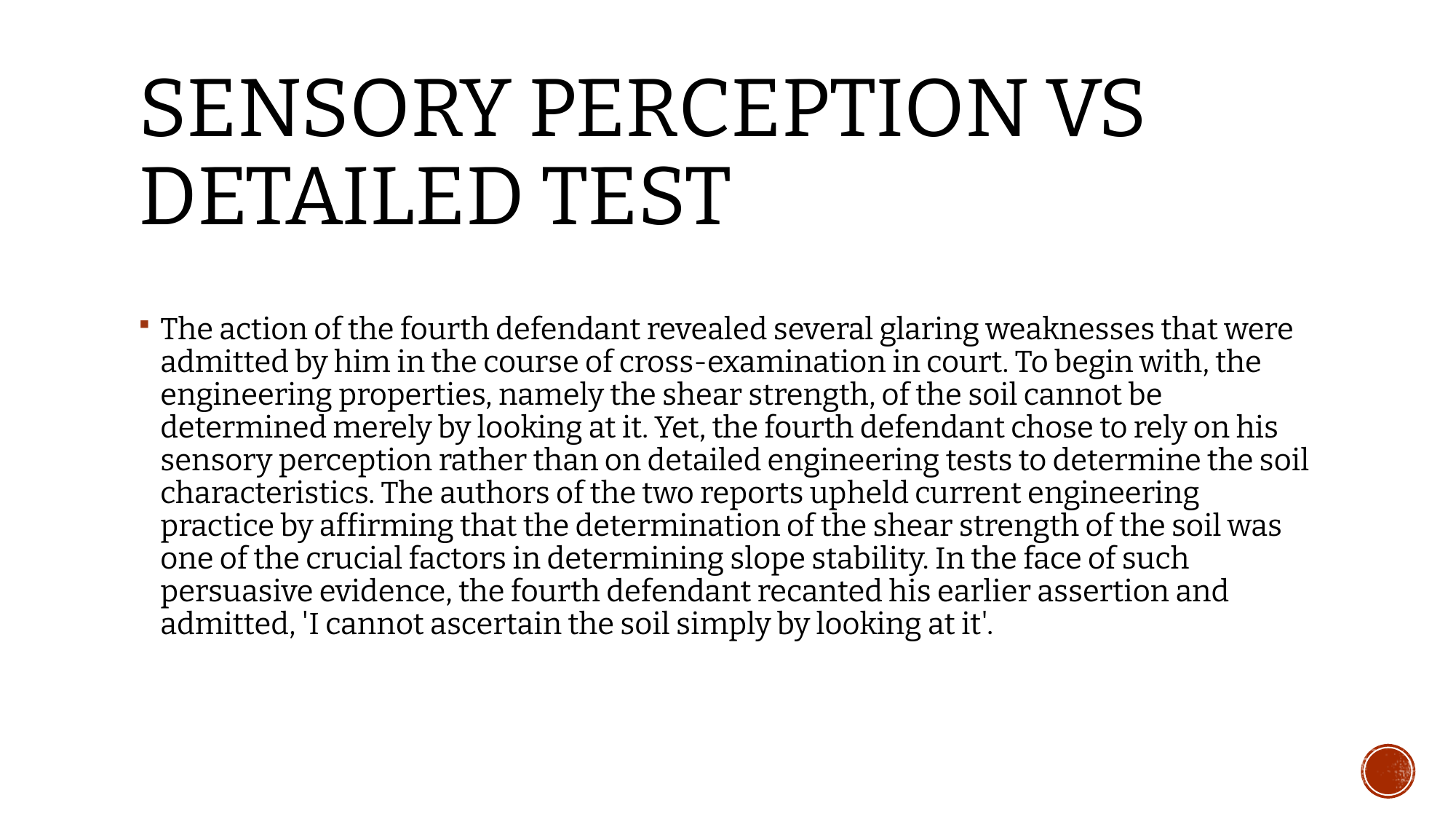

# SENSORY PERCEPTION VS DETAILED TEST

The action of the fourth defendant revealed several glaring weaknesses that were admitted by him in the course of cross-examination in court. To begin with, the engineering properties, namely the shear strength, of the soil cannot be determined merely by looking at it. Yet, the fourth defendant chose to rely on his sensory perception rather than on detailed engineering tests to determine the soil characteristics. The authors of the two reports upheld current engineering practice by affirming that the determination of the shear strength of the soil was one of the crucial factors in determining slope stability. In the face of such persuasive evidence, the fourth defendant recanted his earlier assertion and admitted, 'I cannot ascertain the soil simply by looking at it'.